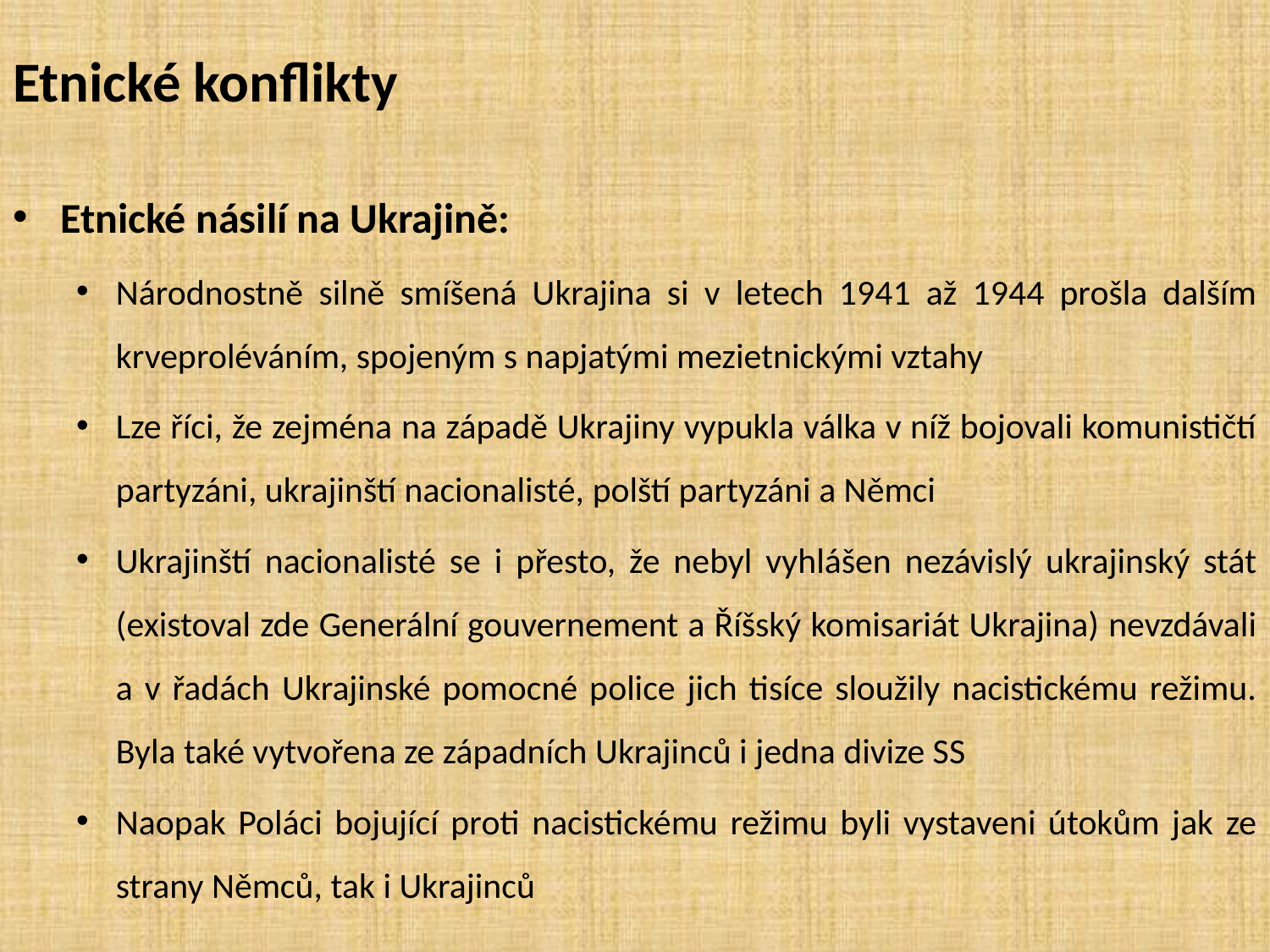

# Etnické konflikty
Etnické násilí na Ukrajině:
Národnostně silně smíšená Ukrajina si v letech 1941 až 1944 prošla dalším krveproléváním, spojeným s napjatými mezietnickými vztahy
Lze říci, že zejména na západě Ukrajiny vypukla válka v níž bojovali komunističtí partyzáni, ukrajinští nacionalisté, polští partyzáni a Němci
Ukrajinští nacionalisté se i přesto, že nebyl vyhlášen nezávislý ukrajinský stát (existoval zde Generální gouvernement a Říšský komisariát Ukrajina) nevzdávali a v řadách Ukrajinské pomocné police jich tisíce sloužily nacistickému režimu. Byla také vytvořena ze západních Ukrajinců i jedna divize SS
Naopak Poláci bojující proti nacistickému režimu byli vystaveni útokům jak ze strany Němců, tak i Ukrajinců